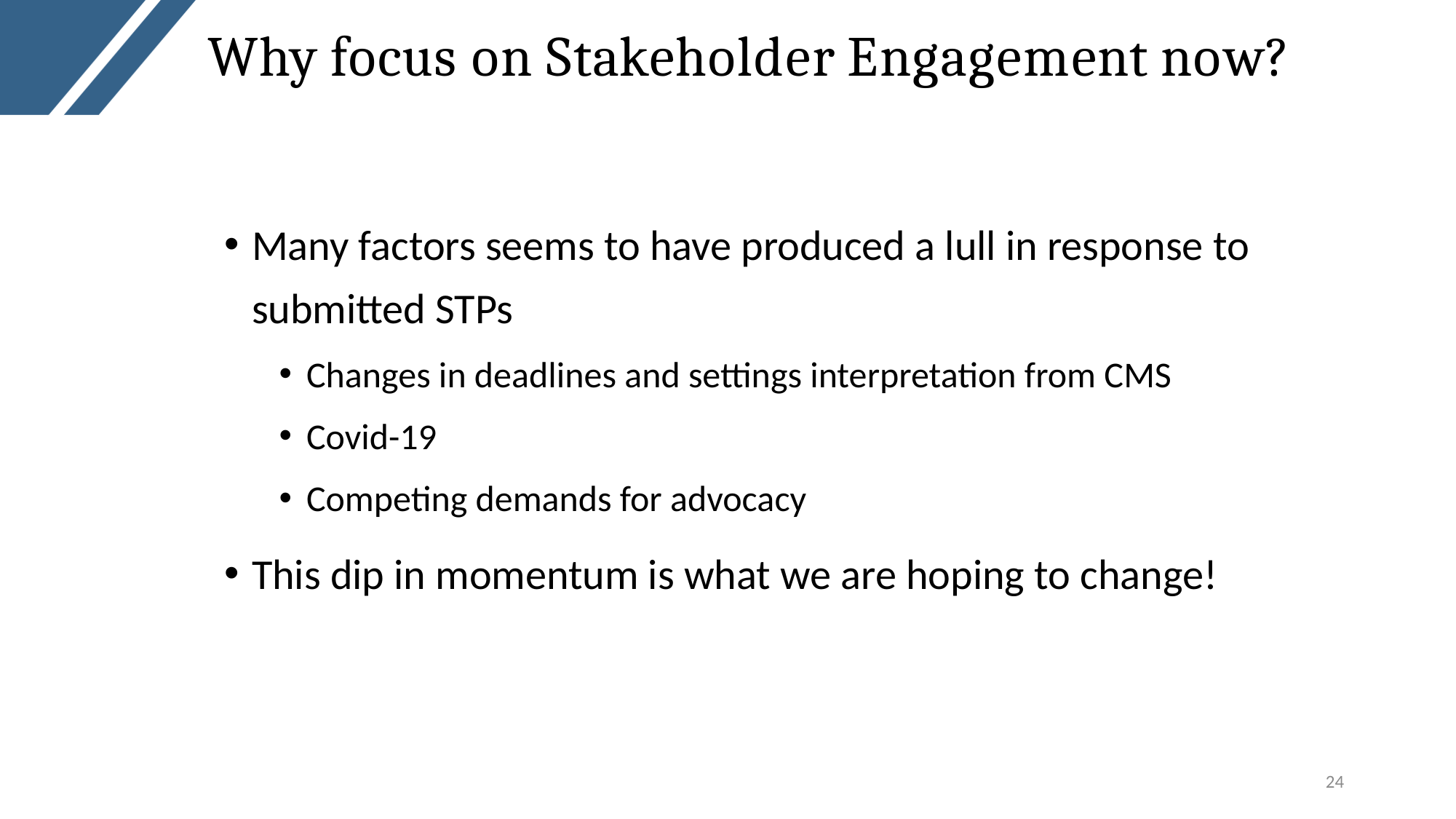

# Why focus on Stakeholder Engagement now?
Many factors seems to have produced a lull in response to submitted STPs
Changes in deadlines and settings interpretation from CMS
Covid-19
Competing demands for advocacy
This dip in momentum is what we are hoping to change!

24